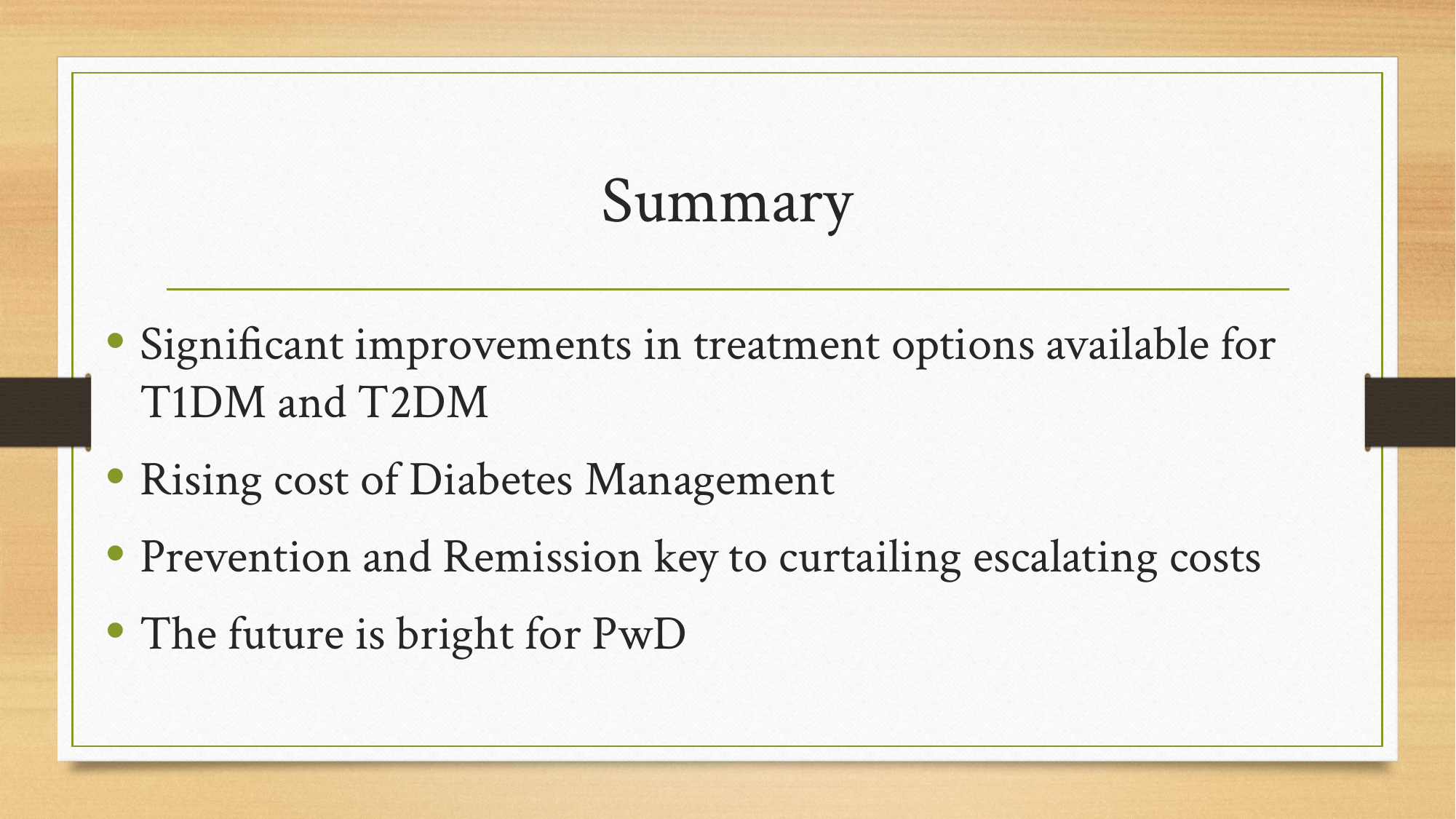

# Summary
Significant improvements in treatment options available for T1DM and T2DM
Rising cost of Diabetes Management
Prevention and Remission key to curtailing escalating costs
The future is bright for PwD